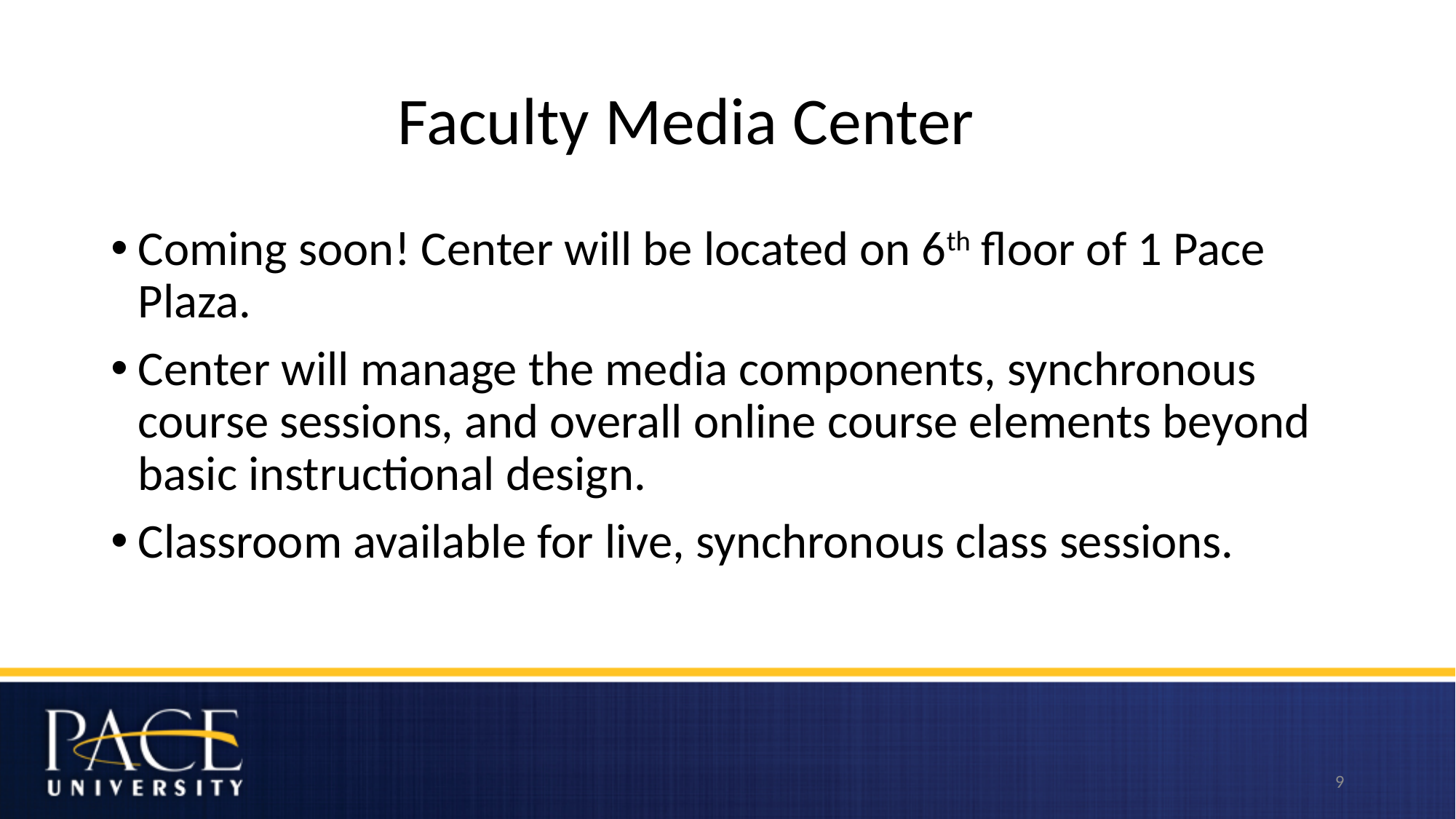

# Faculty Media Center
Coming soon! Center will be located on 6th floor of 1 Pace Plaza.
Center will manage the media components, synchronous course sessions, and overall online course elements beyond basic instructional design.
Classroom available for live, synchronous class sessions.
9